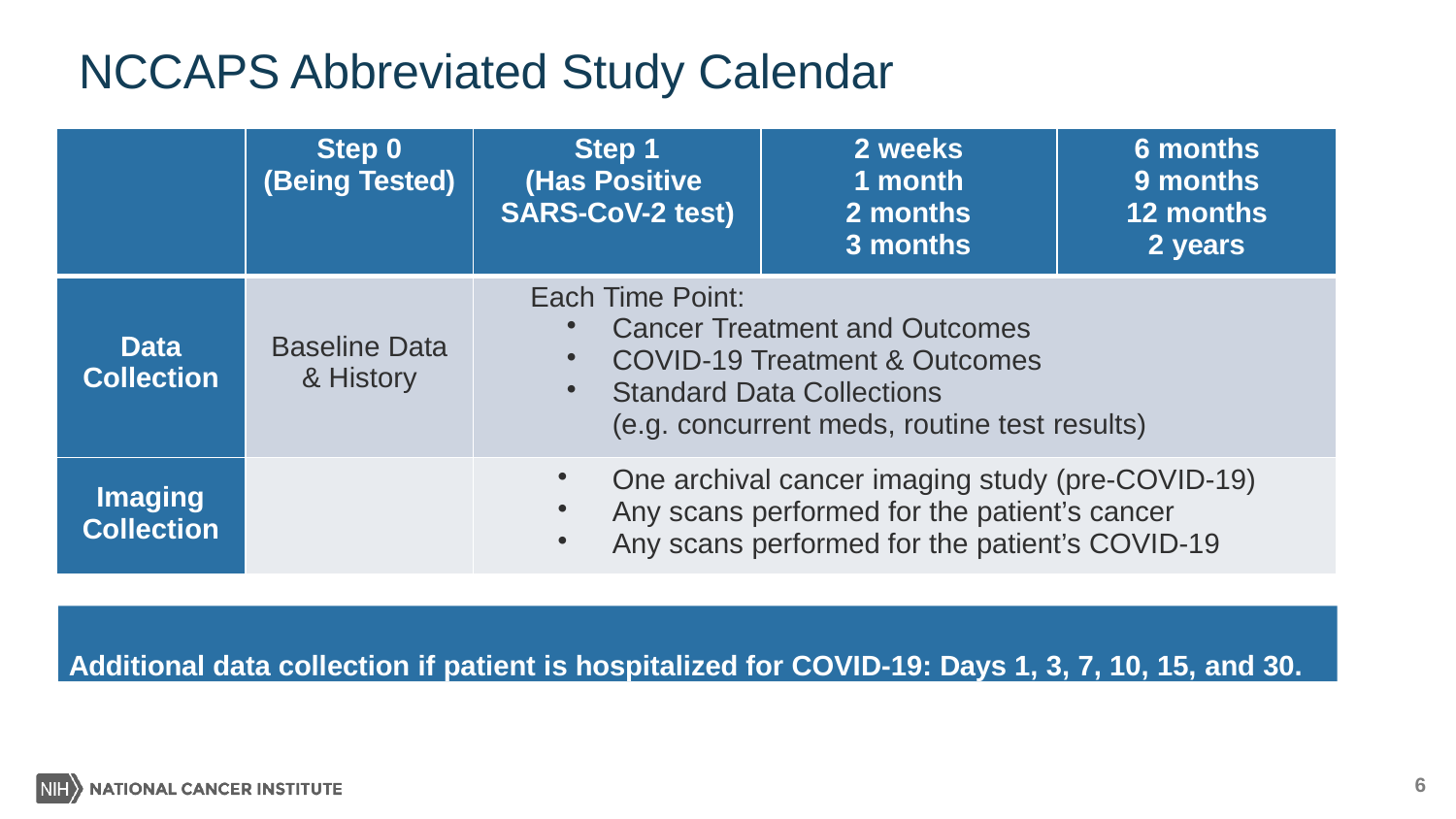

# NCCAPS Abbreviated Study Calendar
|  | Step 0 (Being Tested) | Step 1 (Has Positive SARS-CoV-2 test) | 2 weeks month months months | 6 months 9 months 12 months 2 years |
| --- | --- | --- | --- | --- |
| Data Collection | Baseline Data & History | Each Time Point: Cancer Treatment and Outcomes COVID-19 Treatment & Outcomes Standard Data Collections (e.g. concurrent meds, routine test results) |  |  |
| Imaging Collection |  | One archival cancer imaging study (pre-COVID-19) Any scans performed for the patient’s cancer Any scans performed for the patient’s COVID-19 |  |  |

Additional data collection if patient is hospitalized for COVID-19: Days 1, 3, 7, 10, 15, and 30.

6